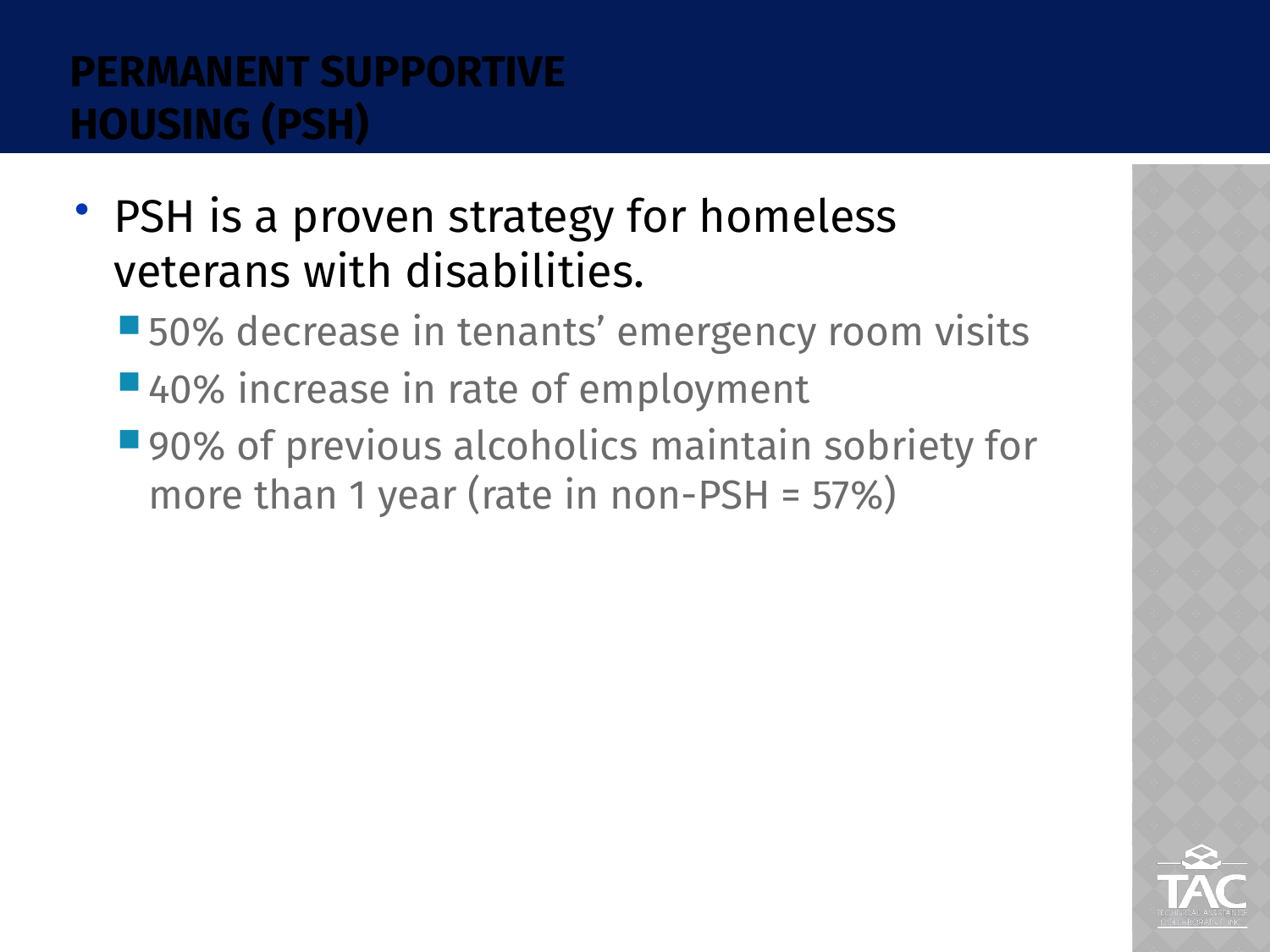

# Permanent Supportive Housing (PSH)
PSH is a proven strategy for homeless veterans with disabilities.
50% decrease in tenants’ emergency room visits
40% increase in rate of employment
90% of previous alcoholics maintain sobriety for more than 1 year (rate in non-PSH = 57%)